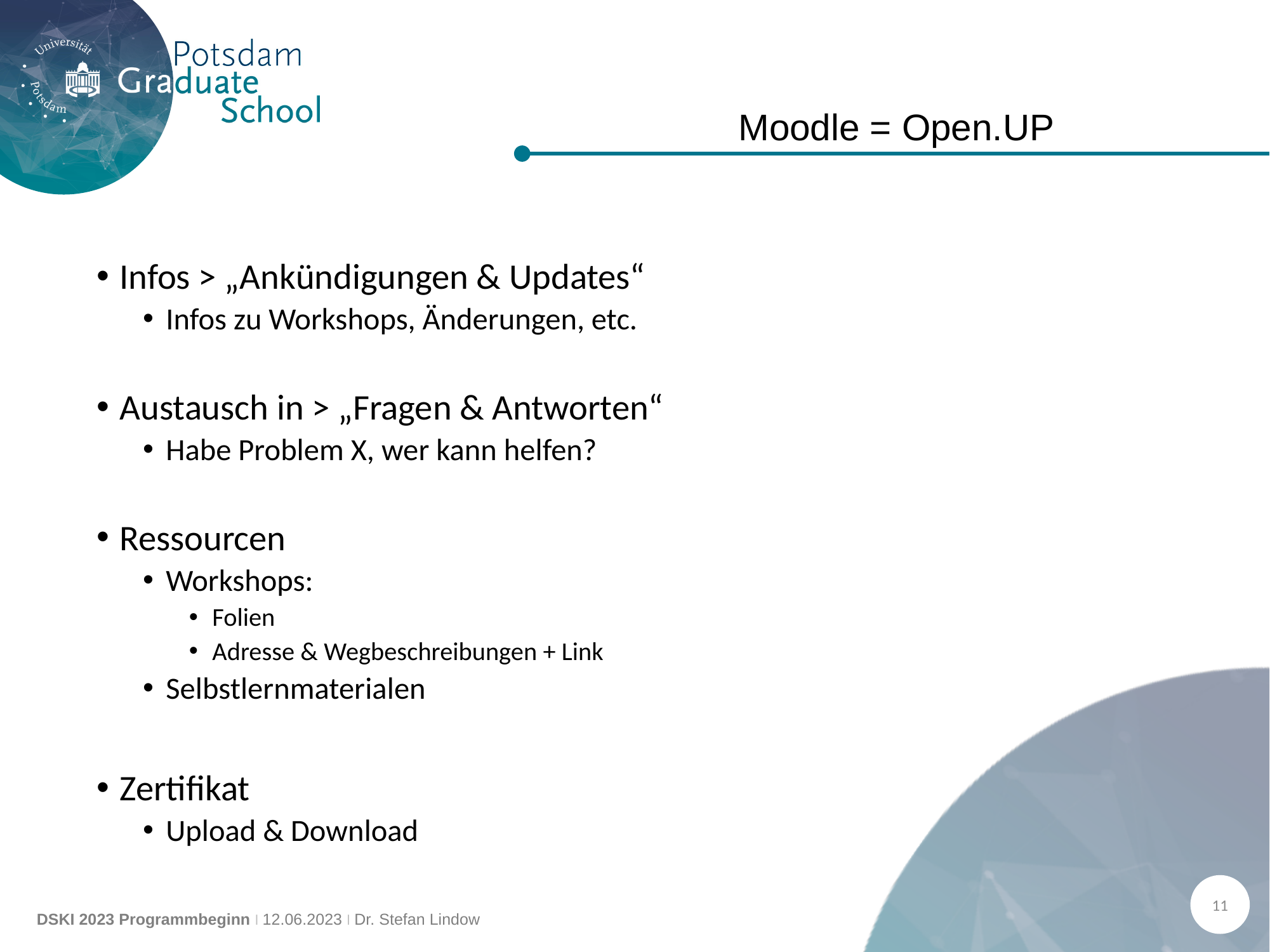

# Moodle = Open.UP
Infos > „Ankündigungen & Updates“
Infos zu Workshops, Änderungen, etc.

Austausch in > „Fragen & Antworten“
Habe Problem X, wer kann helfen?

Ressourcen
Workshops:
Folien
Adresse & Wegbeschreibungen + Link
Selbstlernmaterialen

Zertifikat
Upload & Download

11